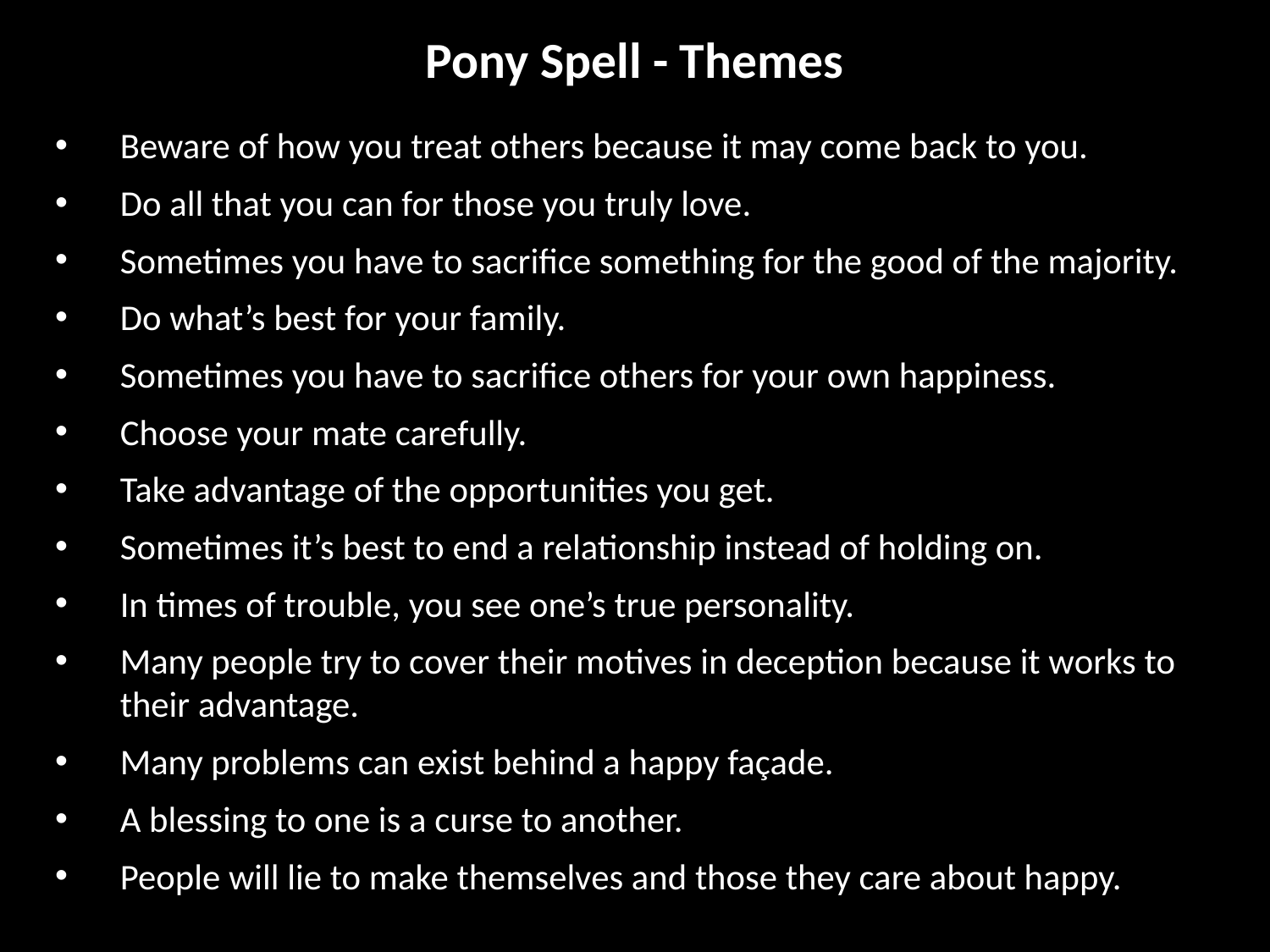

# Pony Spell - Themes
Beware of how you treat others because it may come back to you.
Do all that you can for those you truly love.
Sometimes you have to sacrifice something for the good of the majority.
Do what’s best for your family.
Sometimes you have to sacrifice others for your own happiness.
Choose your mate carefully.
Take advantage of the opportunities you get.
Sometimes it’s best to end a relationship instead of holding on.
In times of trouble, you see one’s true personality.
Many people try to cover their motives in deception because it works to their advantage.
Many problems can exist behind a happy façade.
A blessing to one is a curse to another.
People will lie to make themselves and those they care about happy.